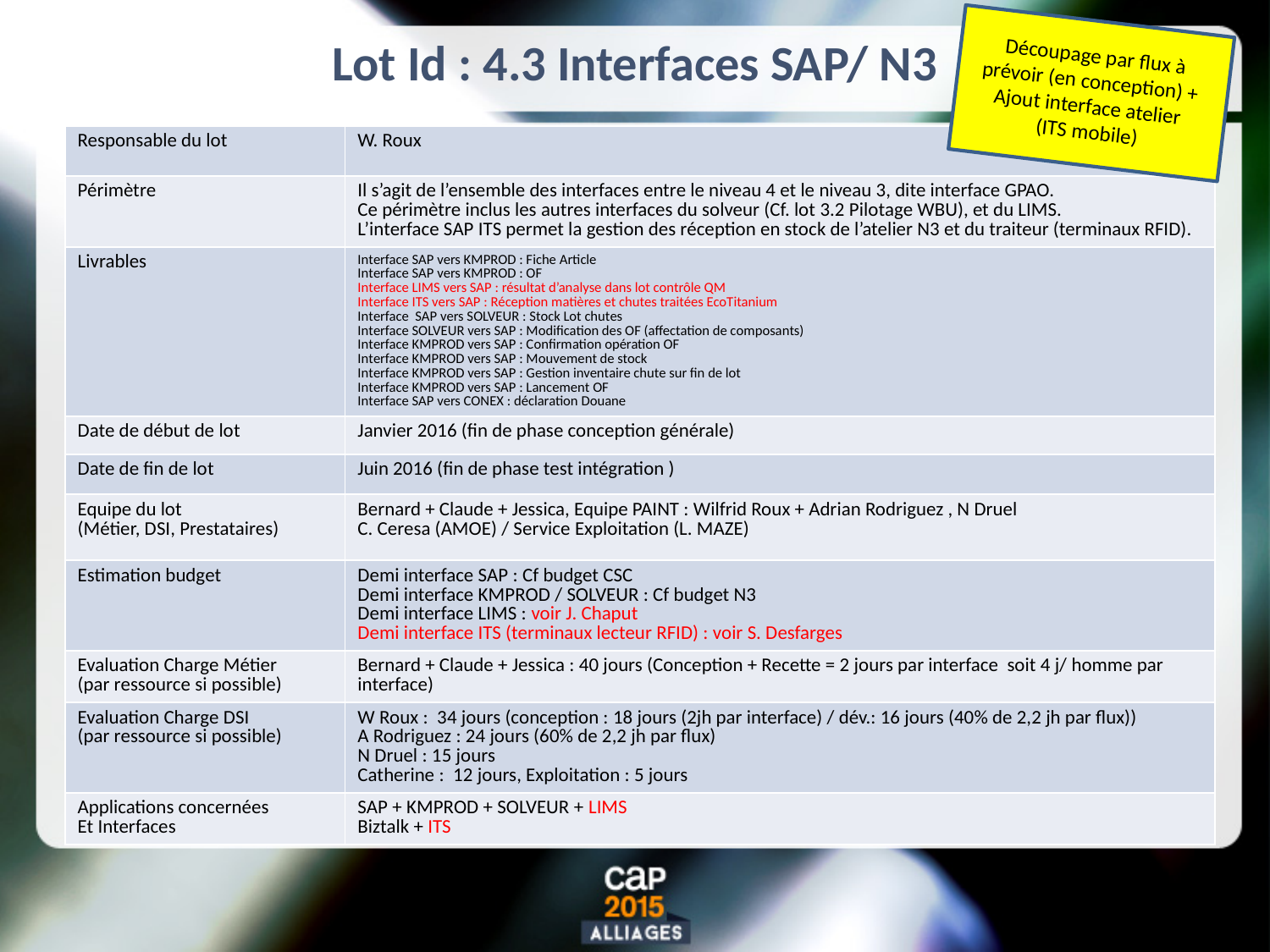

# Lot Id : 4.3 Interfaces SAP/ N3
Découpage par flux à prévoir (en conception) +
Ajout interface atelier
(ITS mobile)
| Responsable du lot | W. Roux |
| --- | --- |
| Périmètre | Il s’agit de l’ensemble des interfaces entre le niveau 4 et le niveau 3, dite interface GPAO. Ce périmètre inclus les autres interfaces du solveur (Cf. lot 3.2 Pilotage WBU), et du LIMS. L’interface SAP ITS permet la gestion des réception en stock de l’atelier N3 et du traiteur (terminaux RFID). |
| Livrables | Interface SAP vers KMPROD : Fiche Article Interface SAP vers KMPROD : OF Interface LIMS vers SAP : résultat d’analyse dans lot contrôle QM Interface ITS vers SAP : Réception matières et chutes traitées EcoTitanium Interface SAP vers SOLVEUR : Stock Lot chutes Interface SOLVEUR vers SAP : Modification des OF (affectation de composants) Interface KMPROD vers SAP : Confirmation opération OF Interface KMPROD vers SAP : Mouvement de stock Interface KMPROD vers SAP : Gestion inventaire chute sur fin de lot Interface KMPROD vers SAP : Lancement OF Interface SAP vers CONEX : déclaration Douane |
| Date de début de lot | Janvier 2016 (fin de phase conception générale) |
| Date de fin de lot | Juin 2016 (fin de phase test intégration ) |
| Equipe du lot (Métier, DSI, Prestataires) | Bernard + Claude + Jessica, Equipe PAINT : Wilfrid Roux + Adrian Rodriguez , N Druel C. Ceresa (AMOE) / Service Exploitation (L. MAZE) |
| Estimation budget | Demi interface SAP : Cf budget CSC Demi interface KMPROD / SOLVEUR : Cf budget N3 Demi interface LIMS : voir J. Chaput Demi interface ITS (terminaux lecteur RFID) : voir S. Desfarges |
| Evaluation Charge Métier (par ressource si possible) | Bernard + Claude + Jessica : 40 jours (Conception + Recette = 2 jours par interface soit 4 j/ homme par interface) |
| Evaluation Charge DSI (par ressource si possible) | W Roux : 34 jours (conception : 18 jours (2jh par interface) / dév.: 16 jours (40% de 2,2 jh par flux)) A Rodriguez : 24 jours (60% de 2,2 jh par flux) N Druel : 15 jours Catherine : 12 jours, Exploitation : 5 jours |
| Applications concernées Et Interfaces | SAP + KMPROD + SOLVEUR + LIMS Biztalk + ITS |